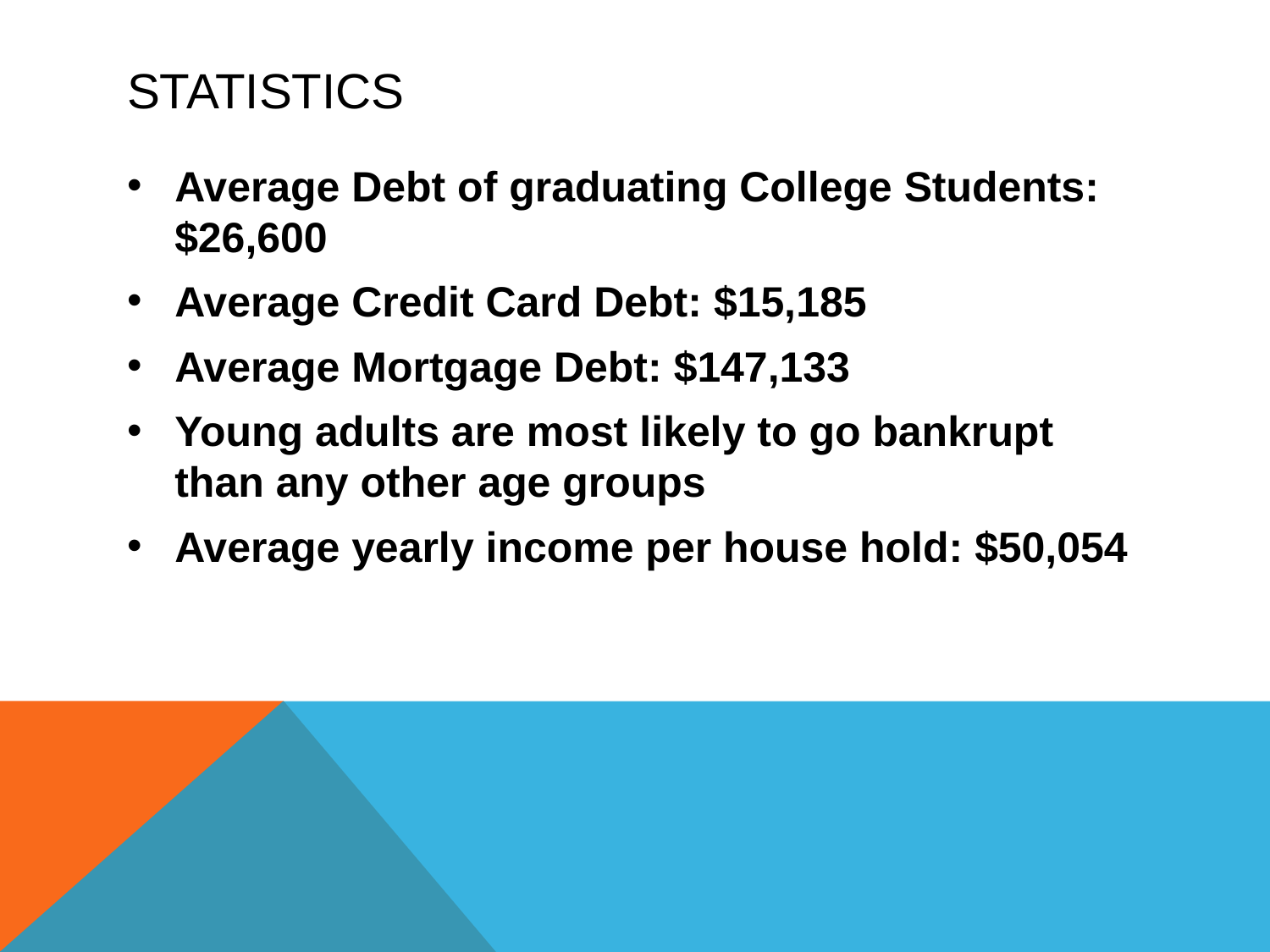

# Statistics
Average Debt of graduating College Students: $26,600
Average Credit Card Debt: $15,185
Average Mortgage Debt: $147,133
Young adults are most likely to go bankrupt than any other age groups
Average yearly income per house hold: $50,054